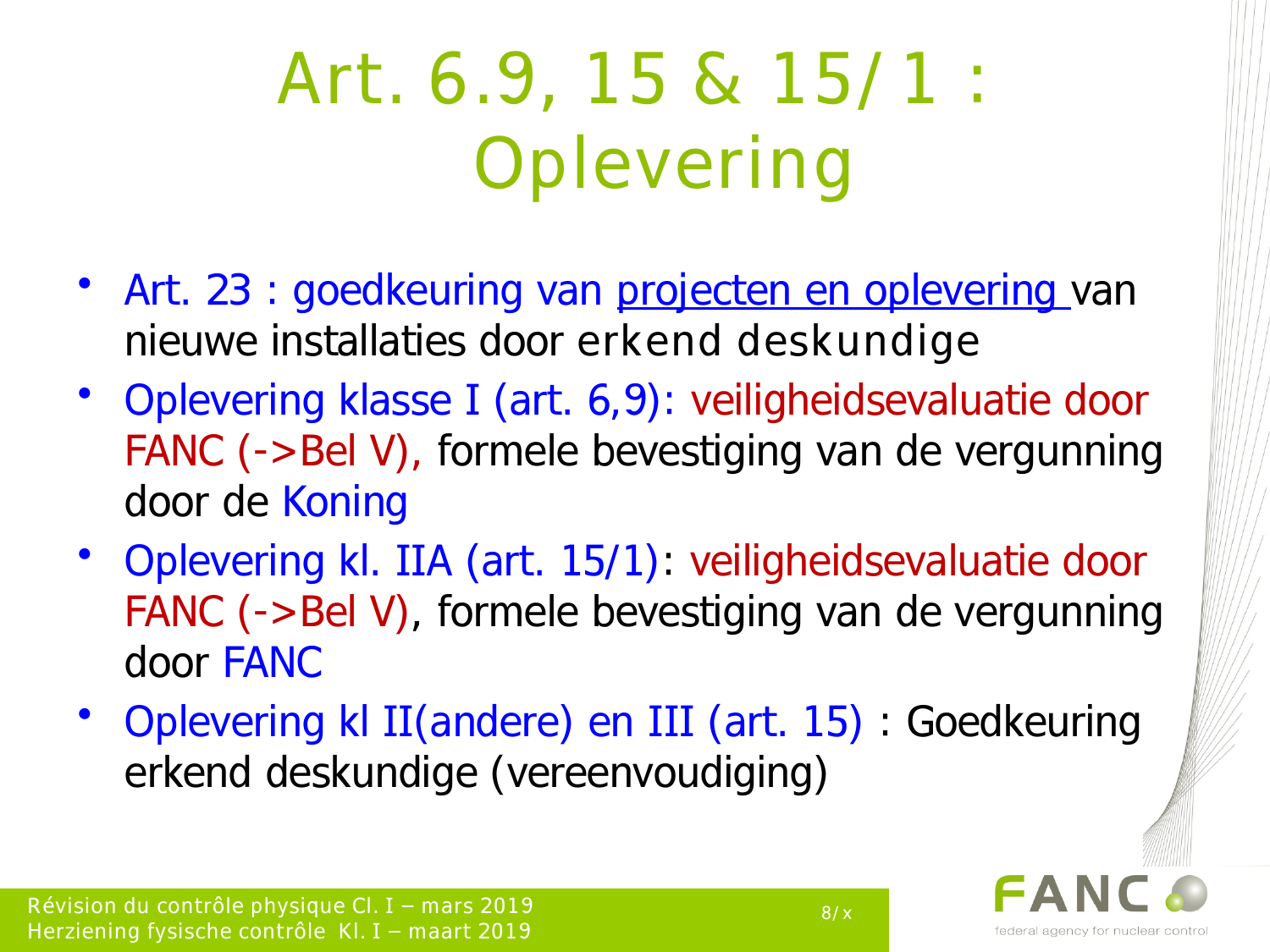

# Art. 6.9, 15 & 15/1 : Oplevering
Art. 23 : goedkeuring van projecten en oplevering van nieuwe installaties door erkend deskundige
Oplevering klasse I (art. 6,9): veiligheidsevaluatie door FANC (->Bel V), formele bevestiging van de vergunning door de Koning
Oplevering kl. IIA (art. 15/1): veiligheidsevaluatie door FANC (->Bel V), formele bevestiging van de vergunning door FANC
Oplevering kl II(andere) en III (art. 15) : Goedkeuring erkend deskundige (vereenvoudiging)
Révision du contrôle physique Cl. I – mars 2019
Herziening fysische contrôle  Kl. I – maart 2019
8